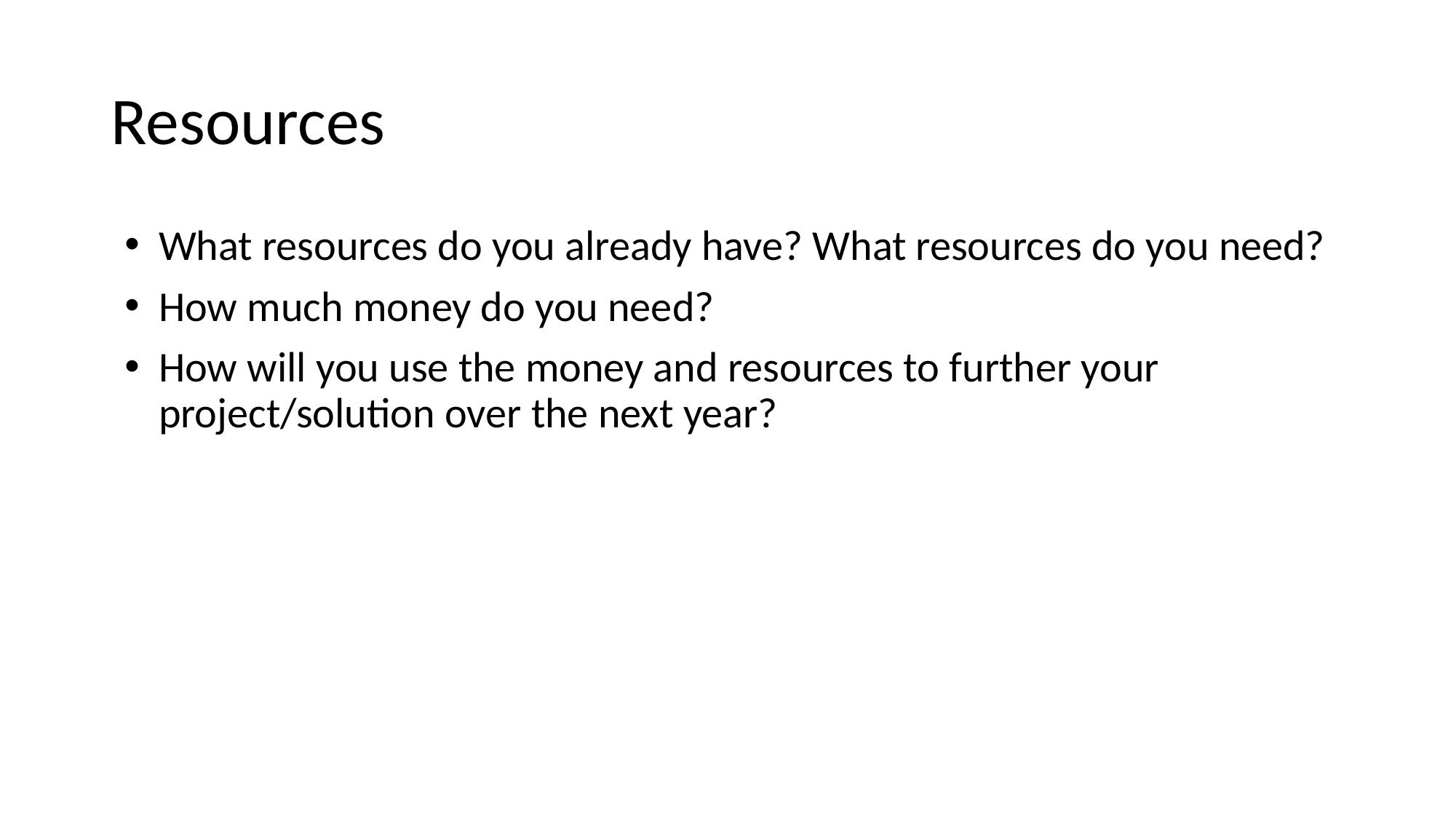

# Resources
What resources do you already have? What resources do you need?
How much money do you need?
How will you use the money and resources to further your project/solution over the next year?